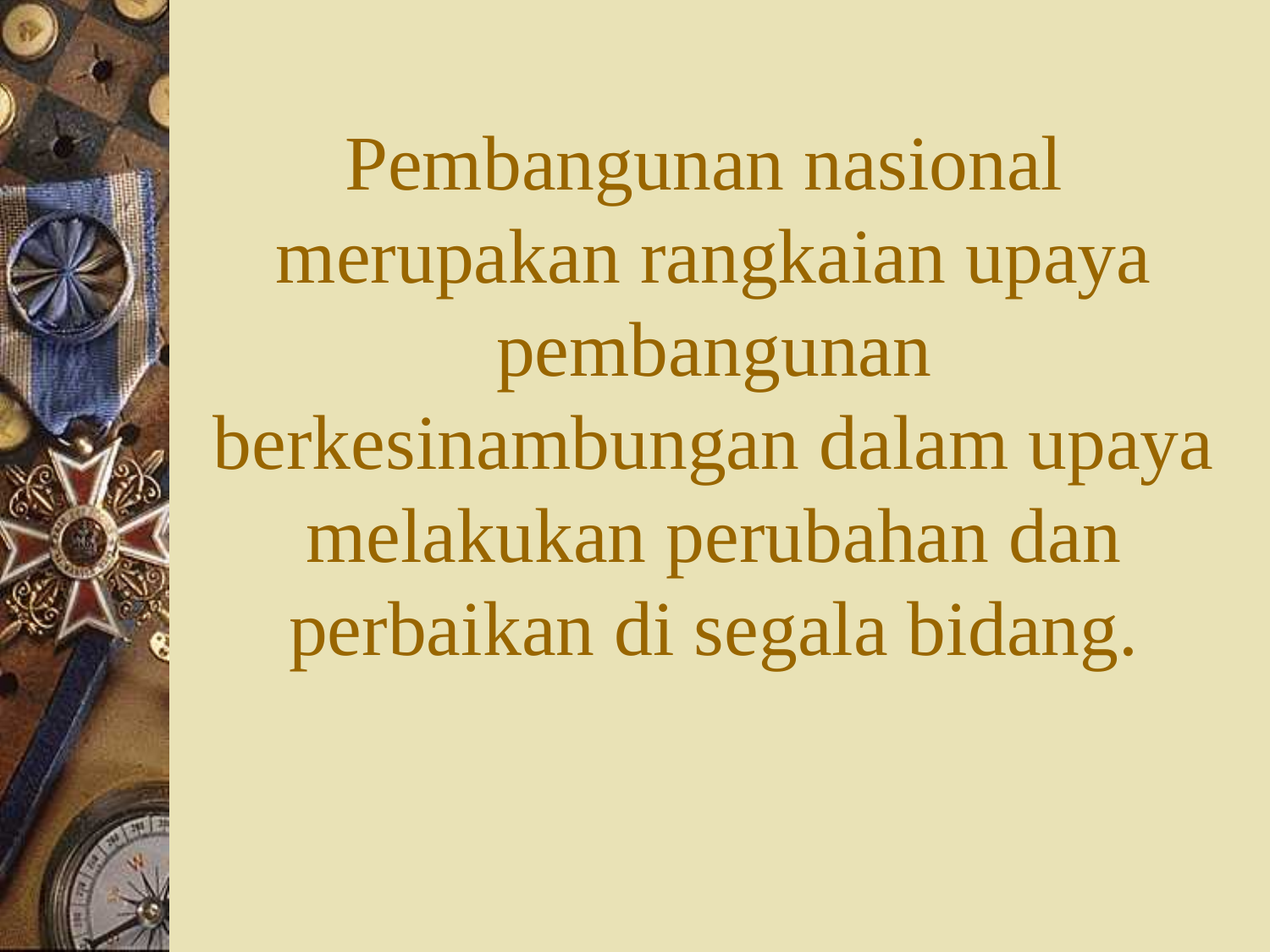

# Pembangunan nasional  merupakan rangkaian upaya pembangunan berkesinambungan dalam upaya melakukan perubahan dan perbaikan di segala bidang.